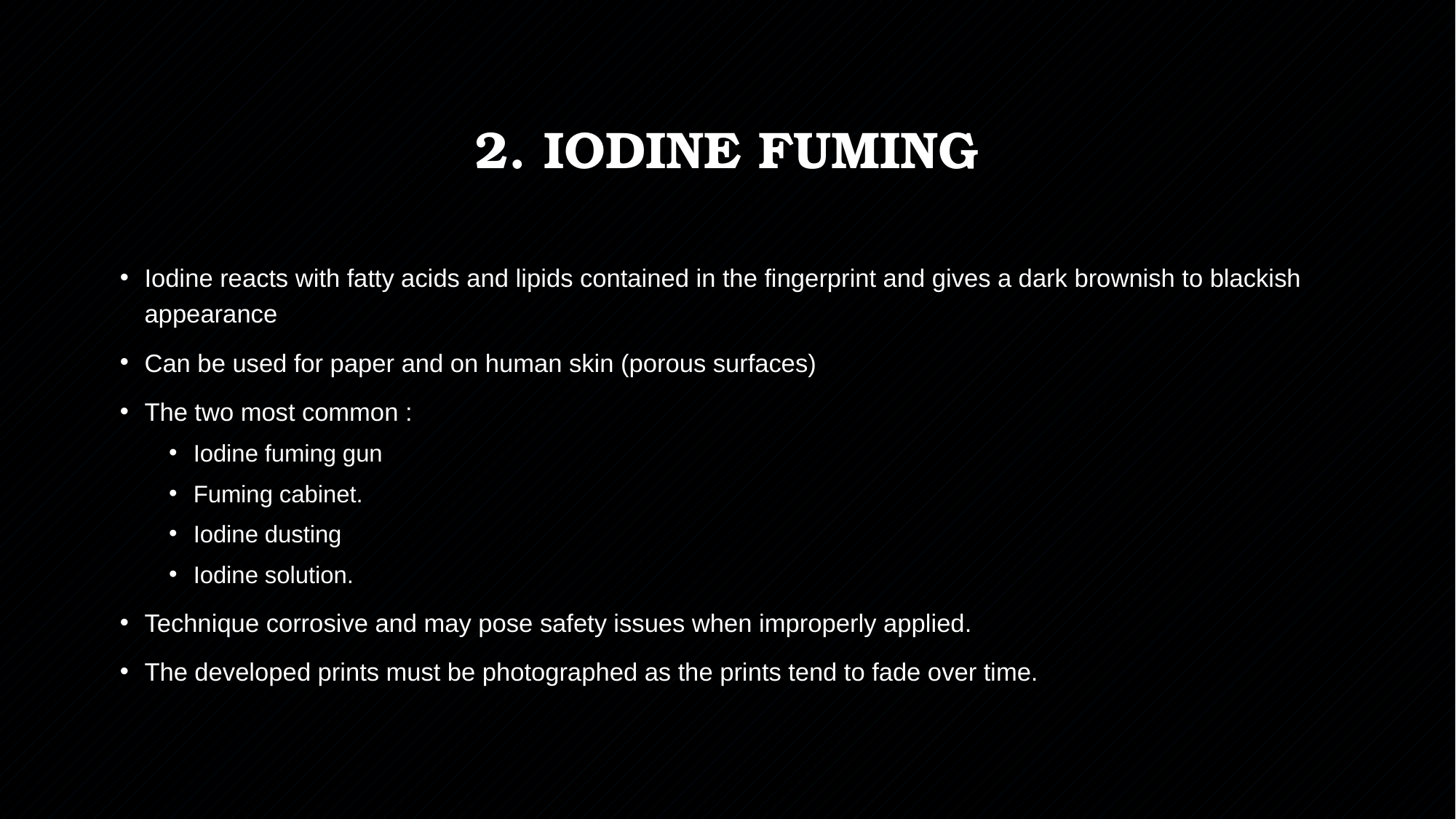

# 2. Iodine Fuming
Iodine reacts with fatty acids and lipids contained in the fingerprint and gives a dark brownish to blackish appearance
Can be used for paper and on human skin (porous surfaces)
The two most common :
Iodine fuming gun
Fuming cabinet.
Iodine dusting
Iodine solution.
Technique corrosive and may pose safety issues when improperly applied.
The developed prints must be photographed as the prints tend to fade over time.